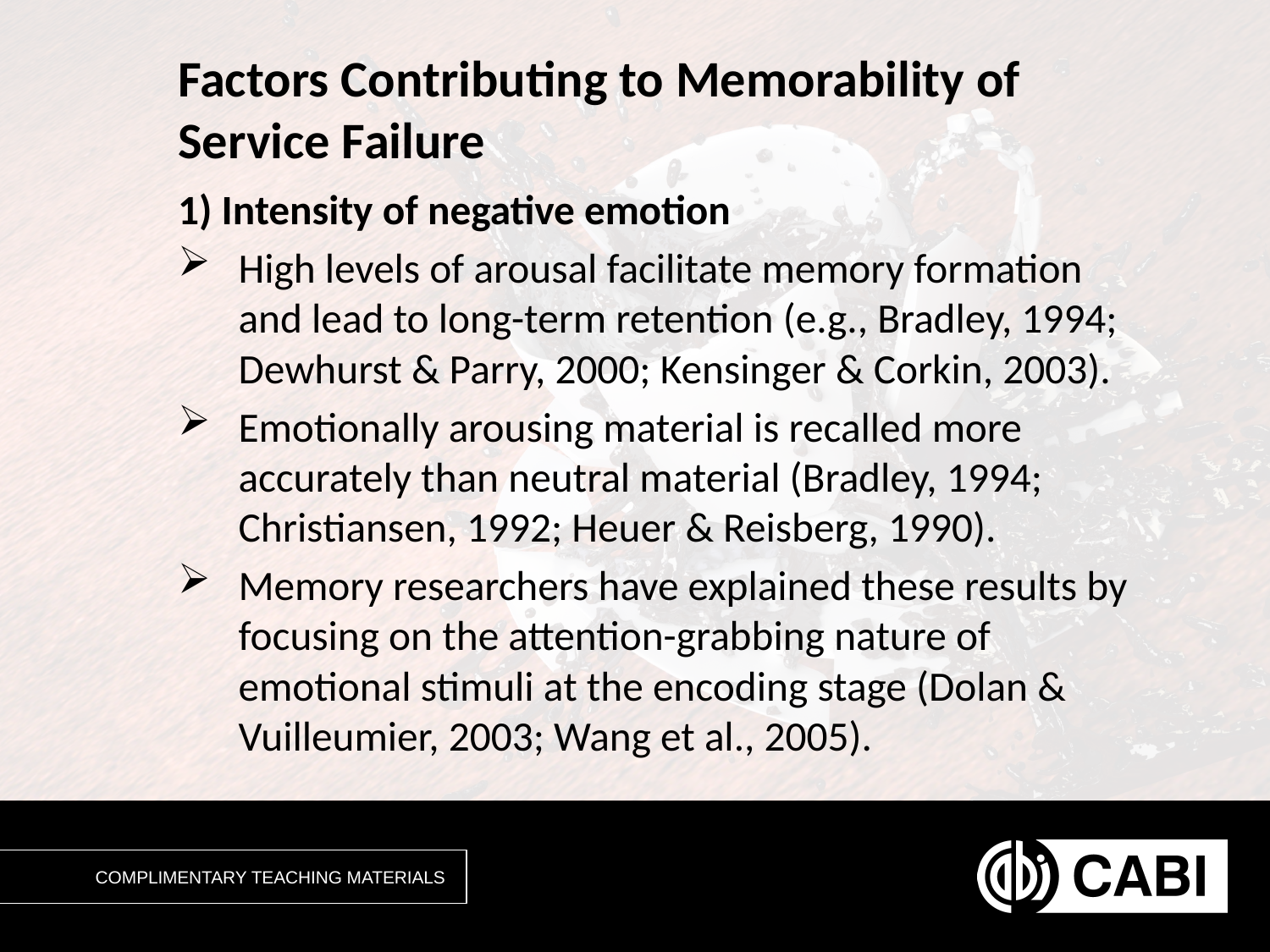

# Factors Contributing to Memorability of Service Failure
1) Intensity of negative emotion
High levels of arousal facilitate memory formation and lead to long-term retention (e.g., Bradley, 1994; Dewhurst & Parry, 2000; Kensinger & Corkin, 2003).
Emotionally arousing material is recalled more accurately than neutral material (Bradley, 1994; Christiansen, 1992; Heuer & Reisberg, 1990).
Memory researchers have explained these results by focusing on the attention-grabbing nature of emotional stimuli at the encoding stage (Dolan & Vuilleumier, 2003; Wang et al., 2005).